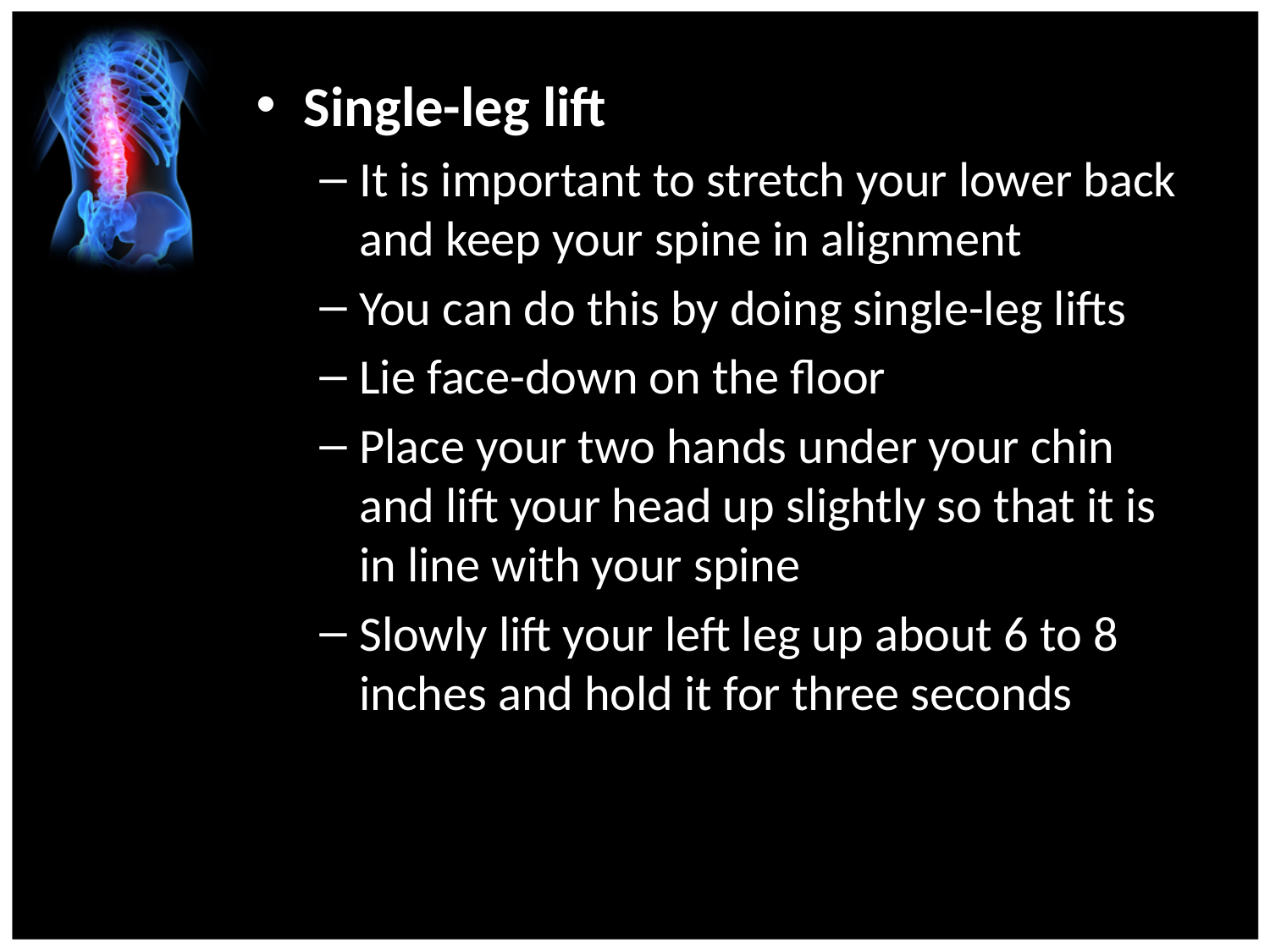

Single-leg lift
It is important to stretch your lower back and keep your spine in alignment
You can do this by doing single-leg lifts
Lie face-down on the floor
Place your two hands under your chin and lift your head up slightly so that it is in line with your spine
Slowly lift your left leg up about 6 to 8 inches and hold it for three seconds